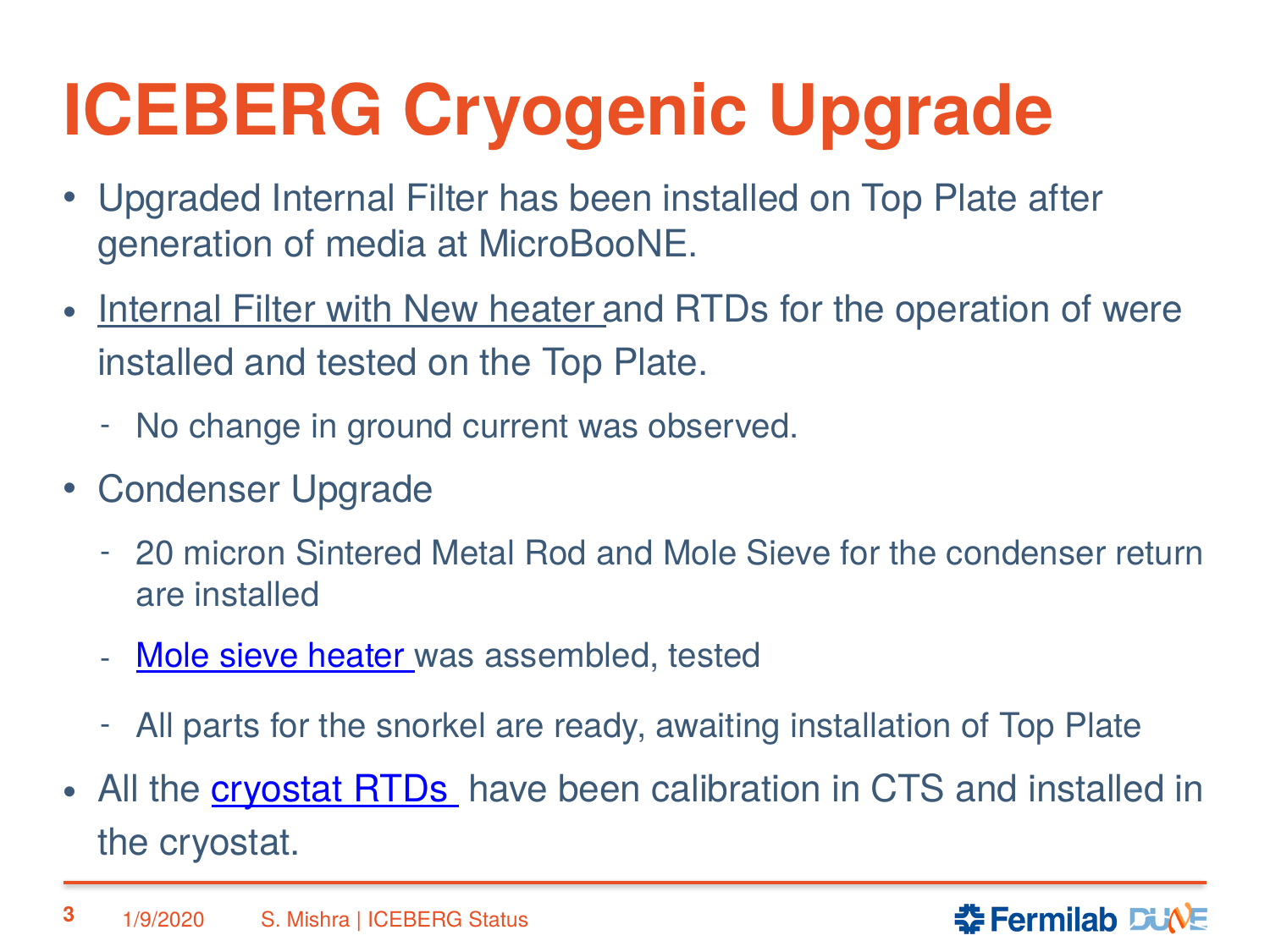

# ICEBERG Cryogenic Upgrade
Upgraded Internal Filter has been installed on Top Plate after generation of media at MicroBooNE.
Internal Filter with New heater and RTDs for the operation of were installed and tested on the Top Plate.
No change in ground current was observed.
Condenser Upgrade
20 micron Sintered Metal Rod and Mole Sieve for the condenser return are installed
Mole sieve heater was assembled, tested
All parts for the snorkel are ready, awaiting installation of Top Plate
All the cryostat RTDs  have been calibration in CTS and installed in the cryostat.
3
1/9/2020
S. Mishra | ICEBERG Status